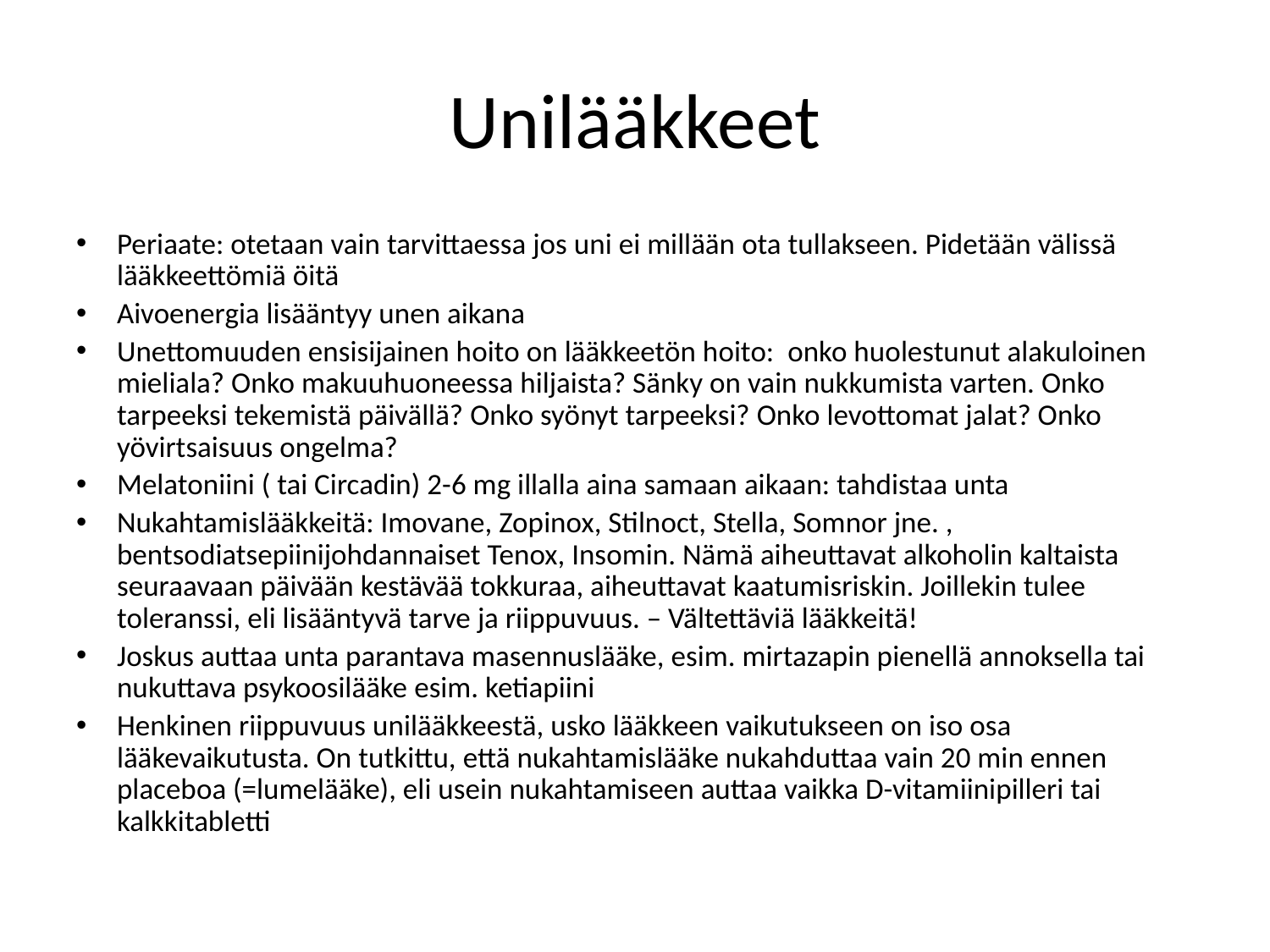

# Unilääkkeet
Periaate: otetaan vain tarvittaessa jos uni ei millään ota tullakseen. Pidetään välissä lääkkeettömiä öitä
Aivoenergia lisääntyy unen aikana
Unettomuuden ensisijainen hoito on lääkkeetön hoito:  onko huolestunut alakuloinen mieliala? Onko makuuhuoneessa hiljaista? Sänky on vain nukkumista varten. Onko tarpeeksi tekemistä päivällä? Onko syönyt tarpeeksi? Onko levottomat jalat? Onko yövirtsaisuus ongelma?
Melatoniini ( tai Circadin) 2-6 mg illalla aina samaan aikaan: tahdistaa unta
Nukahtamislääkkeitä: Imovane, Zopinox, Stilnoct, Stella, Somnor jne. , bentsodiatsepiinijohdannaiset Tenox, Insomin. Nämä aiheuttavat alkoholin kaltaista seuraavaan päivään kestävää tokkuraa, aiheuttavat kaatumisriskin. Joillekin tulee toleranssi, eli lisääntyvä tarve ja riippuvuus. – Vältettäviä lääkkeitä!
Joskus auttaa unta parantava masennuslääke, esim. mirtazapin pienellä annoksella tai nukuttava psykoosilääke esim. ketiapiini
Henkinen riippuvuus unilääkkeestä, usko lääkkeen vaikutukseen on iso osa lääkevaikutusta. On tutkittu, että nukahtamislääke nukahduttaa vain 20 min ennen placeboa (=lumelääke), eli usein nukahtamiseen auttaa vaikka D-vitamiinipilleri tai kalkkitabletti